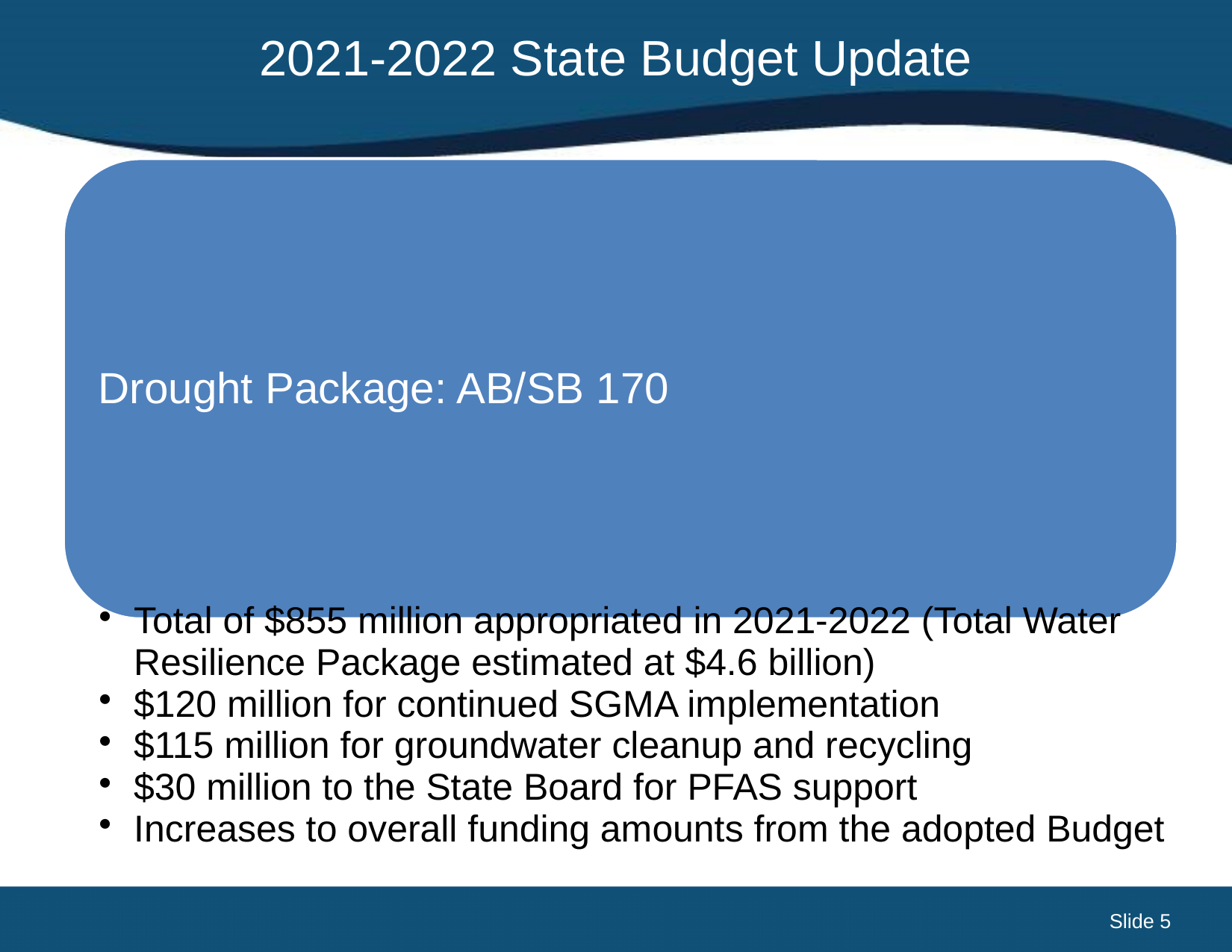

# 2021-2022 State Budget Update
Drought Package: AB/SB 170
Total of $855 million appropriated in 2021-2022 (Total Water Resilience Package estimated at $4.6 billion)
$120 million for continued SGMA implementation
Increases to overall funding amounts from the adopted Budget
$30 million to the State Board for PFAS support
$115 million for groundwater cleanup and recycling